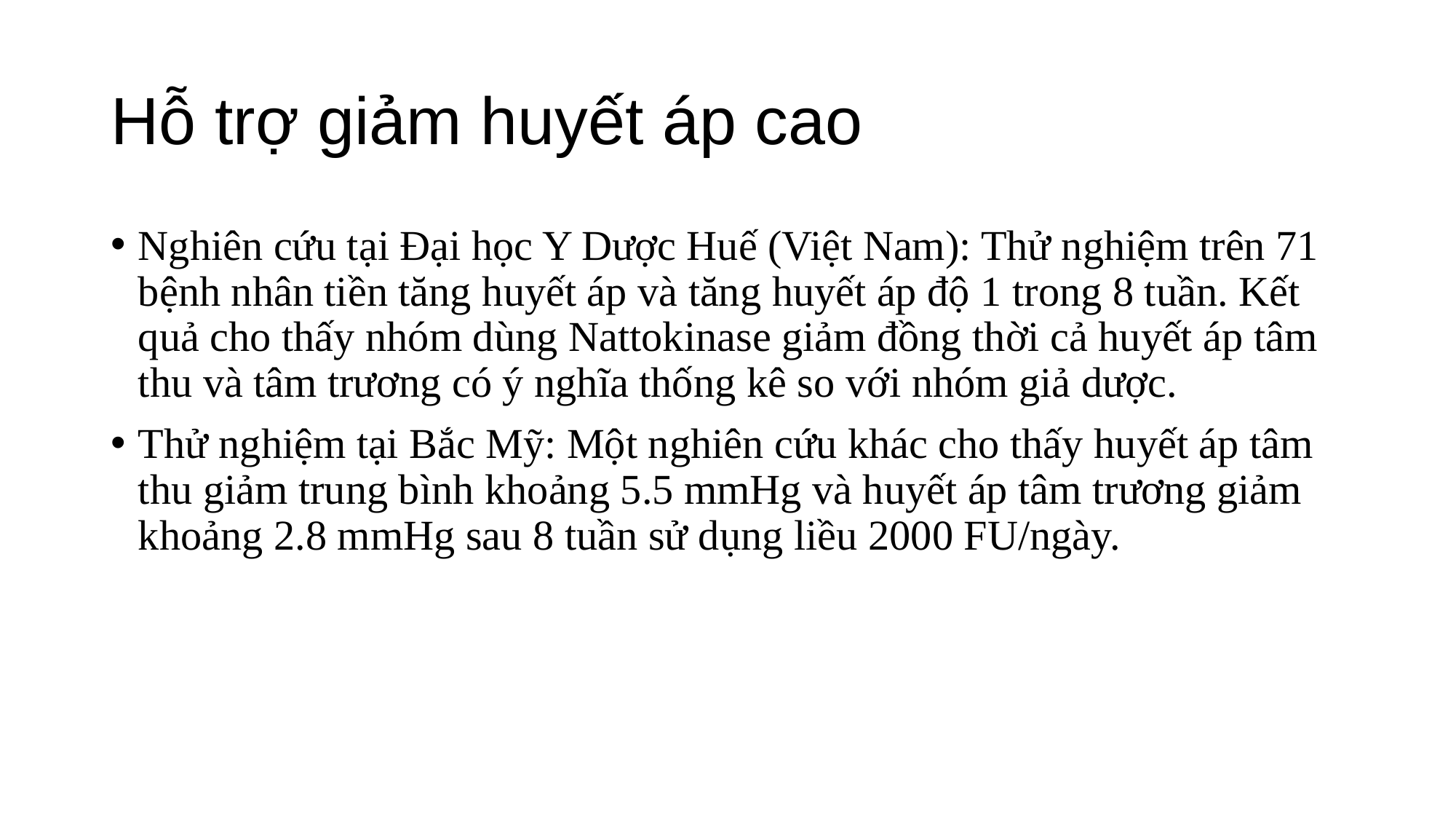

# Hỗ trợ giảm huyết áp cao
Nghiên cứu tại Đại học Y Dược Huế (Việt Nam): Thử nghiệm trên 71 bệnh nhân tiền tăng huyết áp và tăng huyết áp độ 1 trong 8 tuần. Kết quả cho thấy nhóm dùng Nattokinase giảm đồng thời cả huyết áp tâm thu và tâm trương có ý nghĩa thống kê so với nhóm giả dược.
Thử nghiệm tại Bắc Mỹ: Một nghiên cứu khác cho thấy huyết áp tâm thu giảm trung bình khoảng 5.5 mmHg và huyết áp tâm trương giảm khoảng 2.8 mmHg sau 8 tuần sử dụng liều 2000 FU/ngày.